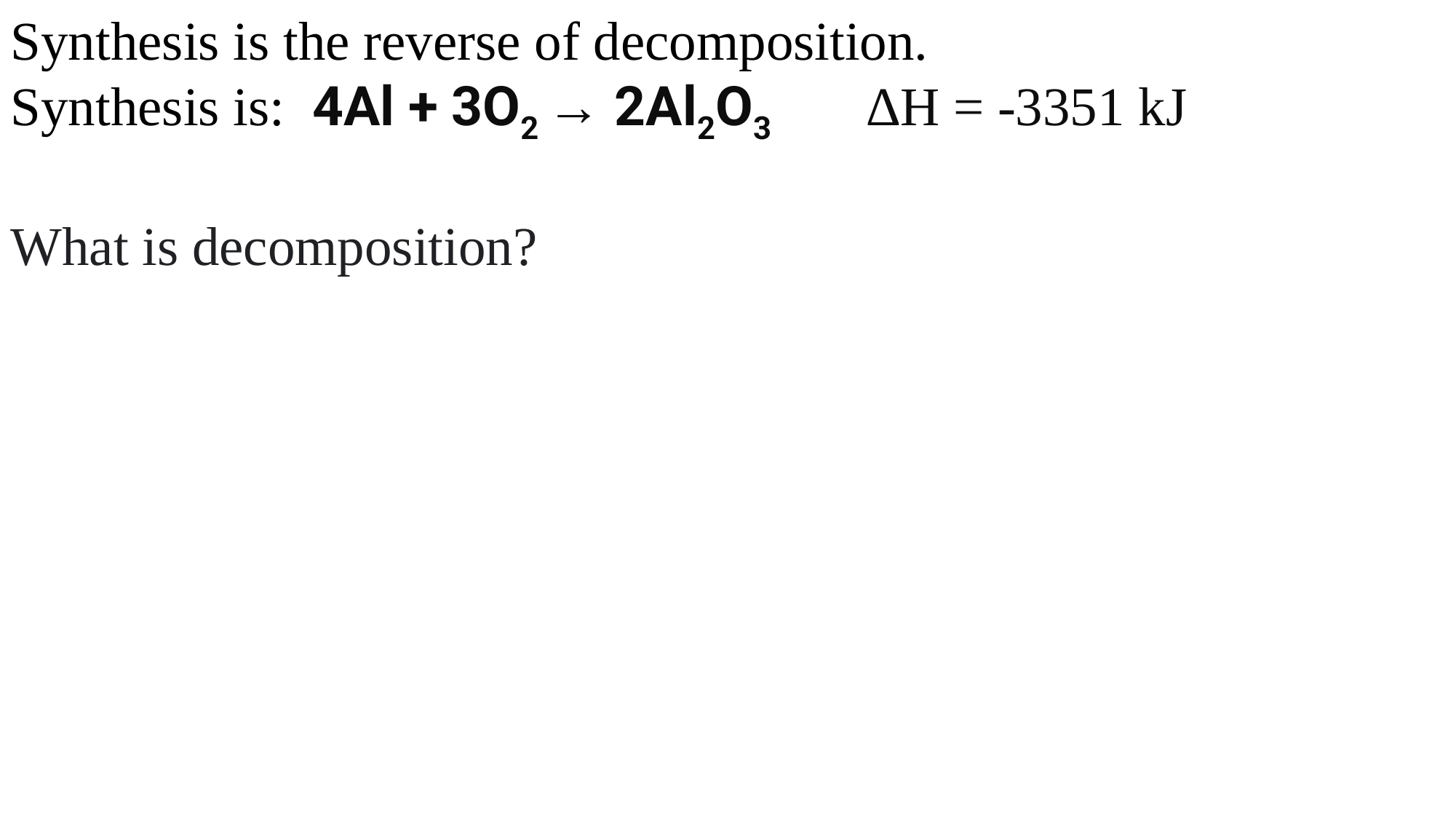

Synthesis is the reverse of decomposition.
Synthesis is:  4Al + 3O2 → 2Al2O3       ∆H = -3351 kJ
What is decomposition?